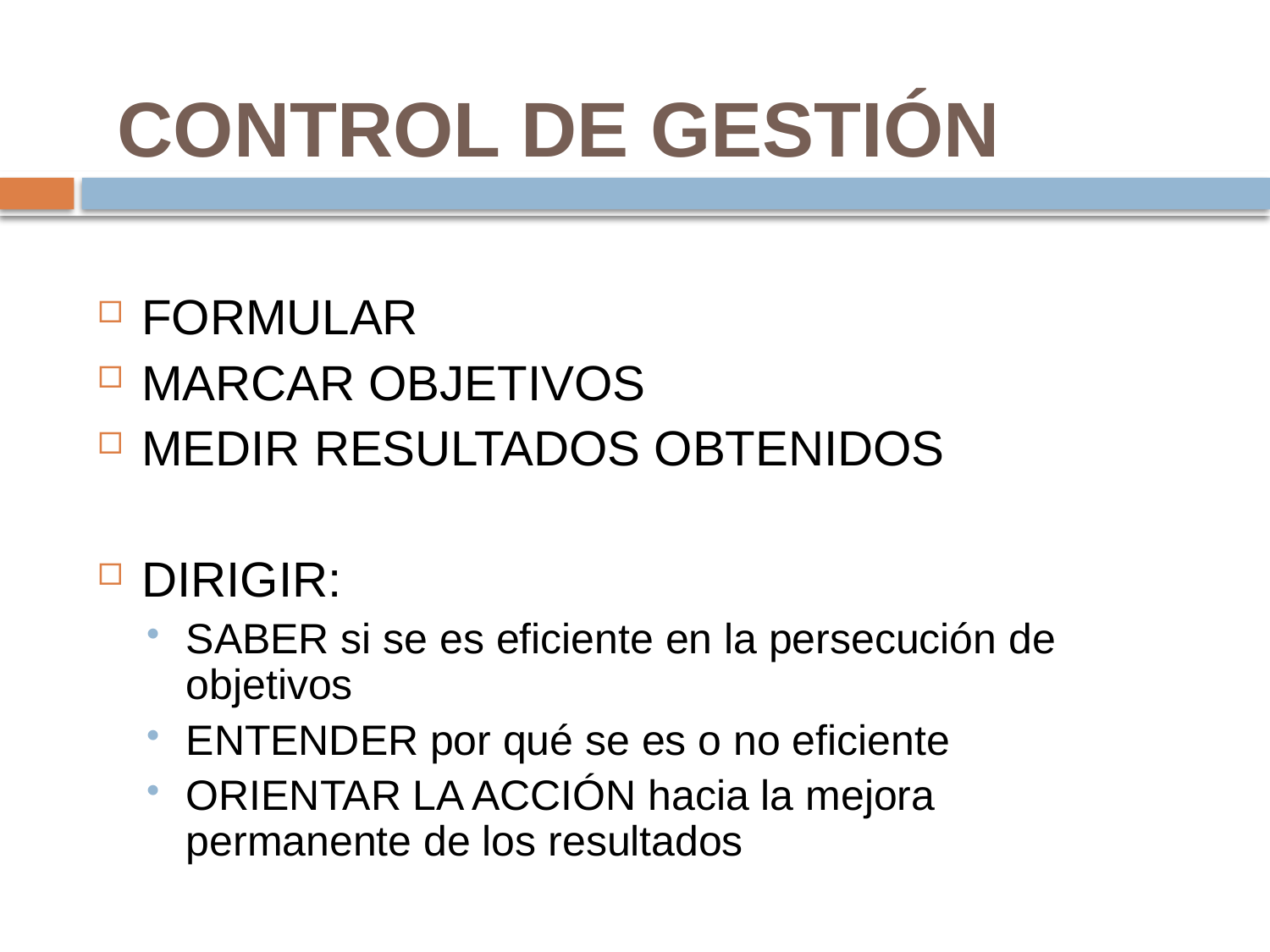

# CONTROL DE GESTIÓN
FORMULAR
MARCAR OBJETIVOS
MEDIR RESULTADOS OBTENIDOS

DIRIGIR:
SABER si se es eficiente en la persecución de objetivos
ENTENDER por qué se es o no eficiente
ORIENTAR LA ACCIÓN hacia la mejora permanente de los resultados